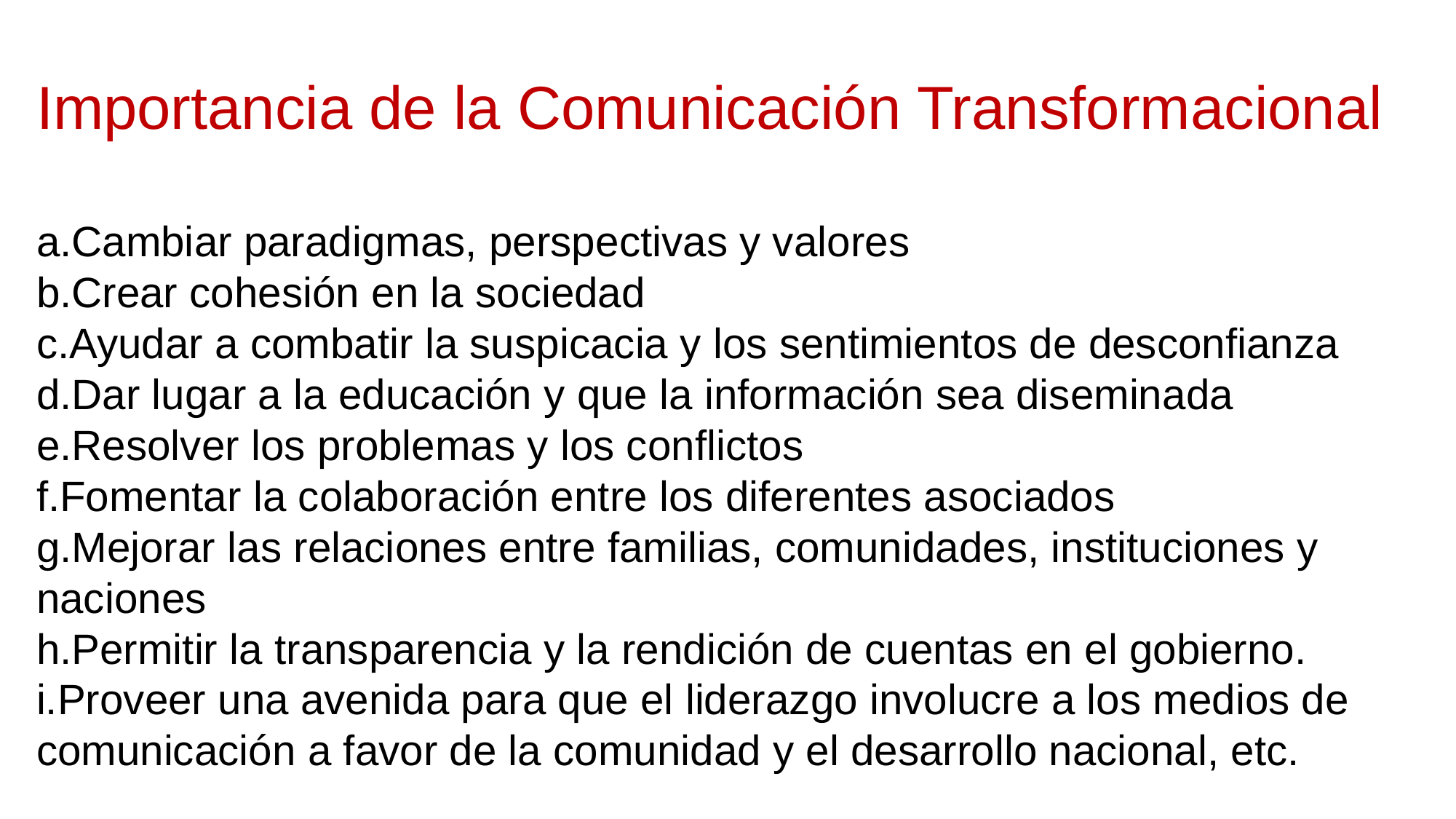

Importancia de la Comunicación Transformacional

a.Cambiar paradigmas, perspectivas y valores
b.Crear cohesión en la sociedad
c.Ayudar a combatir la suspicacia y los sentimientos de desconfianza
d.Dar lugar a la educación y que la información sea diseminada
e.Resolver los problemas y los conflictos
f.Fomentar la colaboración entre los diferentes asociados
g.Mejorar las relaciones entre familias, comunidades, instituciones y naciones
h.Permitir la transparencia y la rendición de cuentas en el gobierno.
i.Proveer una avenida para que el liderazgo involucre a los medios de comunicación a favor de la comunidad y el desarrollo nacional, etc.